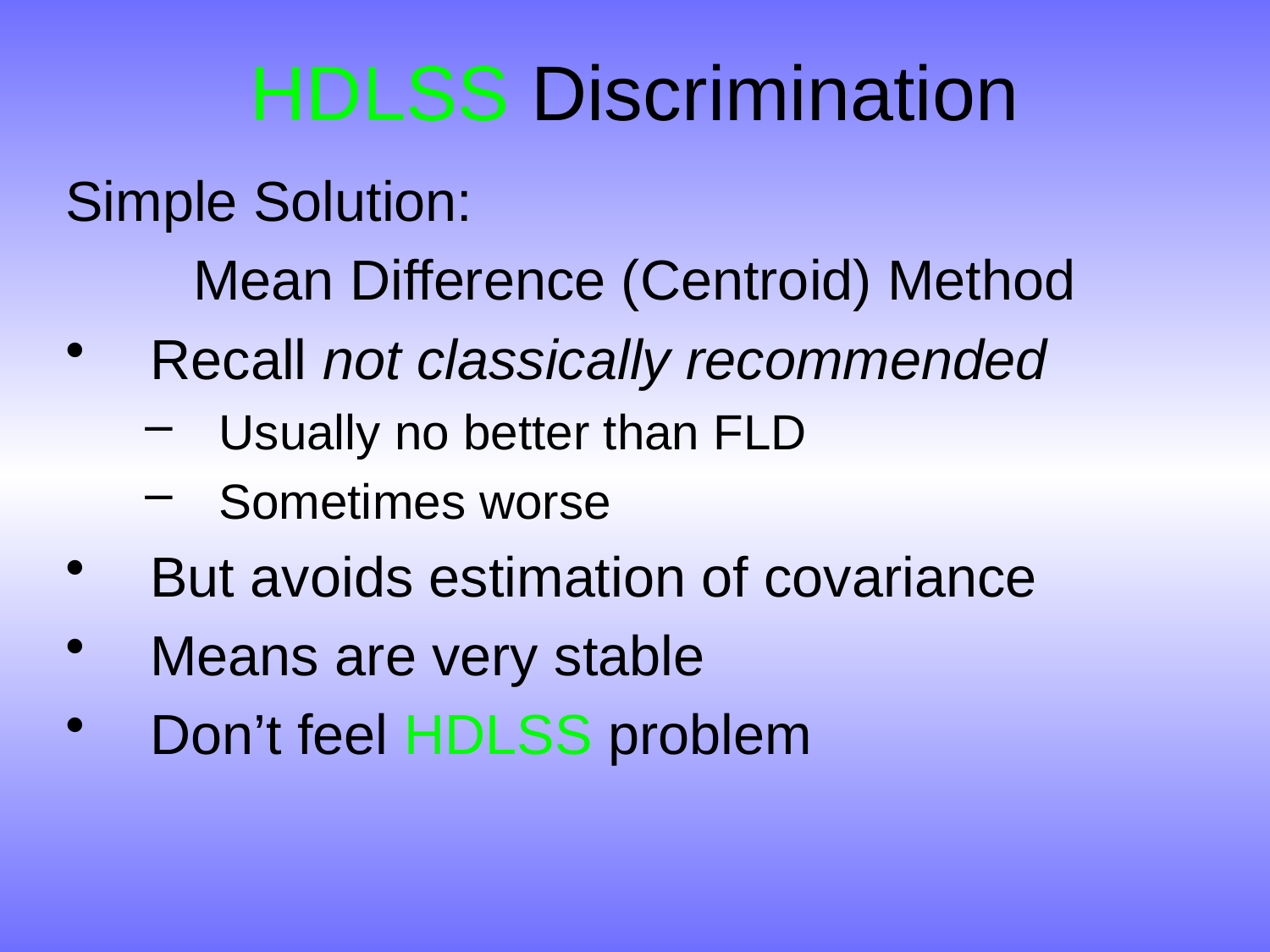

# HDLSS Discrimination
Simple Solution:
Mean Difference (Centroid) Method
Recall not classically recommended
Usually no better than FLD
Sometimes worse
But avoids estimation of covariance
Means are very stable
Don’t feel HDLSS problem